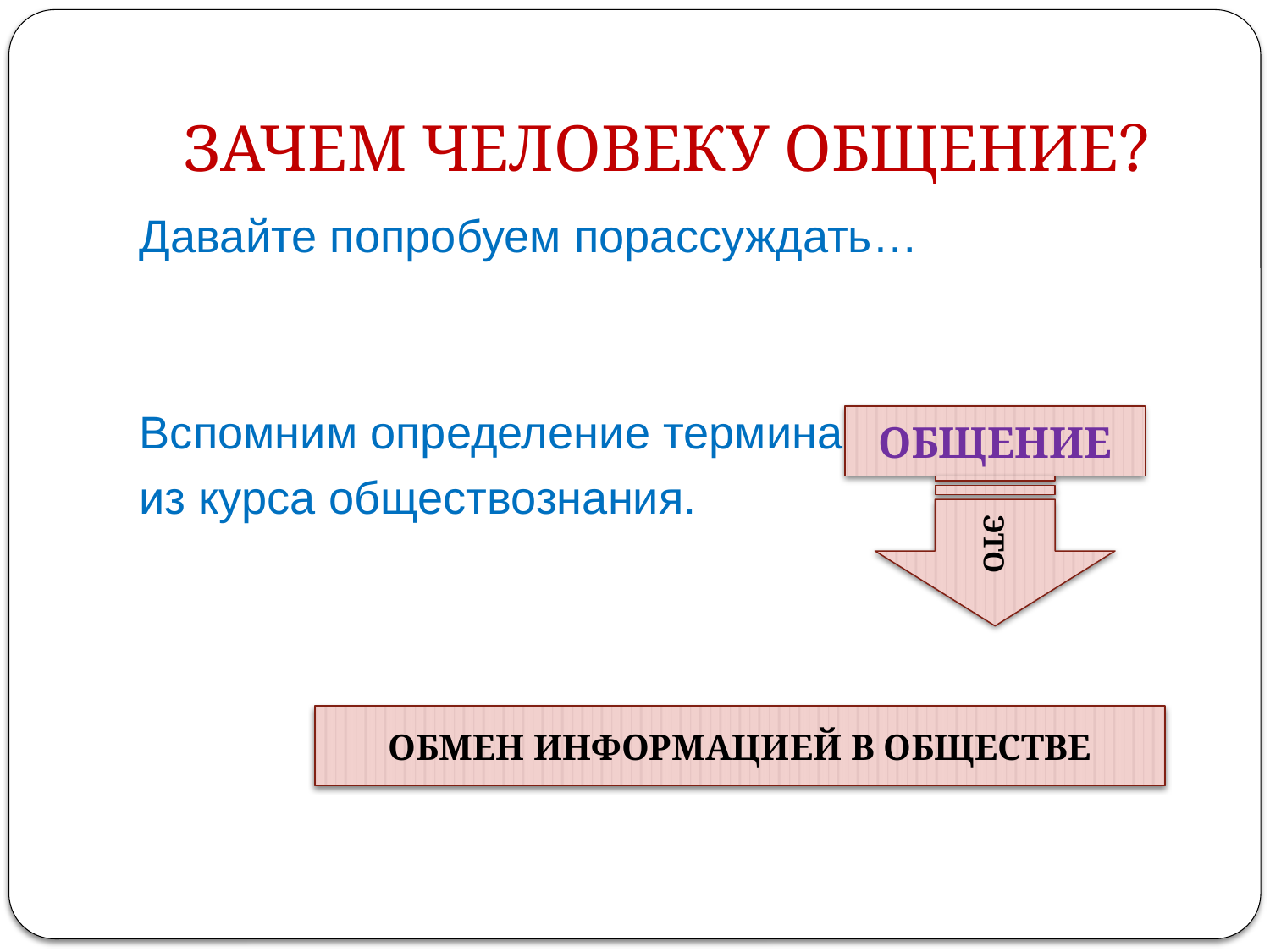

# ЗАЧЕМ ЧЕЛОВЕКУ ОБЩЕНИЕ?
Давайте попробуем порассуждать…

Вспомним определение термина
из курса обществознания.

ОБЩЕНИЕ
ЭТО
ОБМЕН ИНФОРМАЦИЕЙ В ОБЩЕСТВЕ